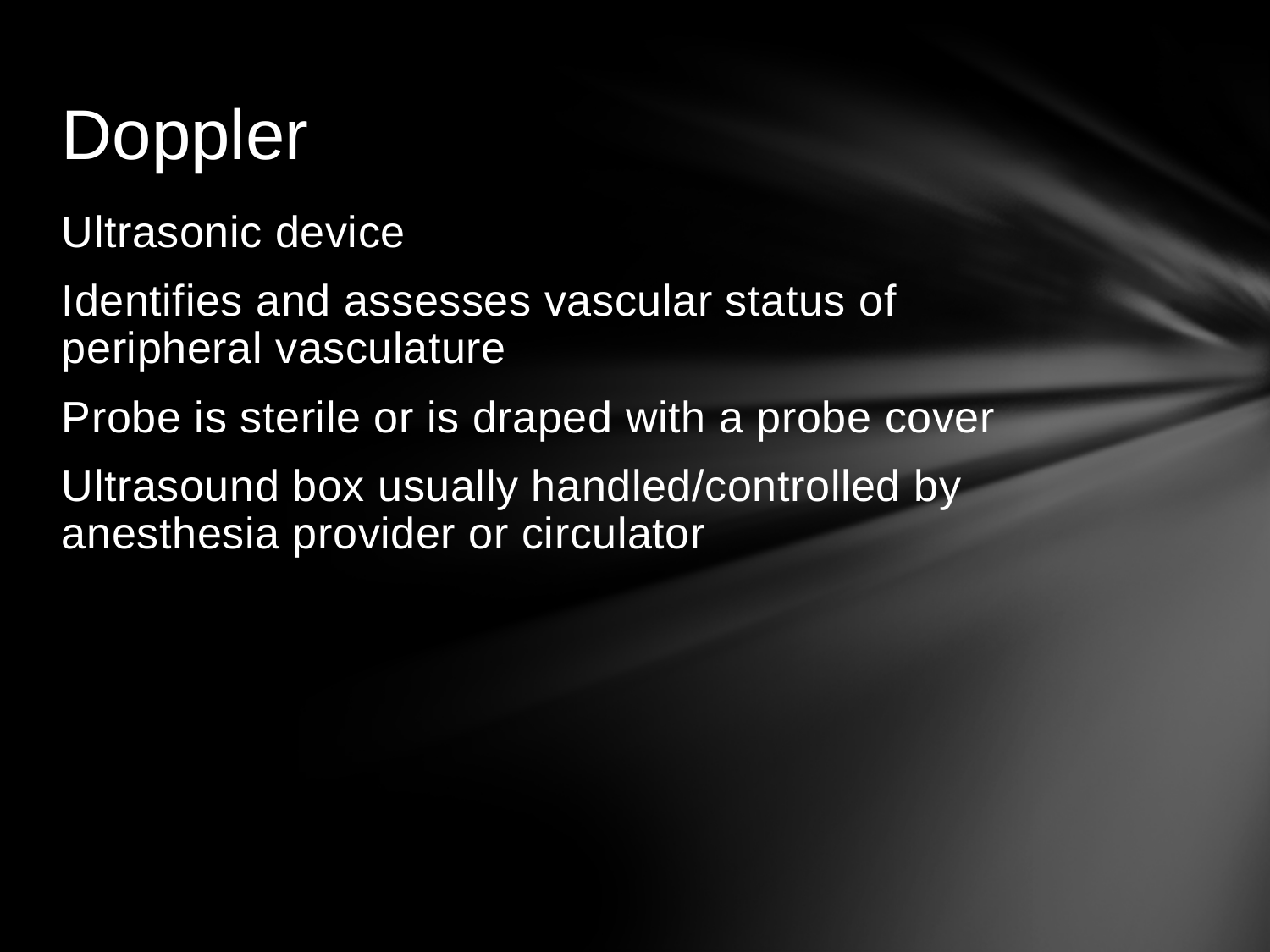

# Doppler
Ultrasonic device
Identifies and assesses vascular status of peripheral vasculature
Probe is sterile or is draped with a probe cover
Ultrasound box usually handled/controlled by anesthesia provider or circulator